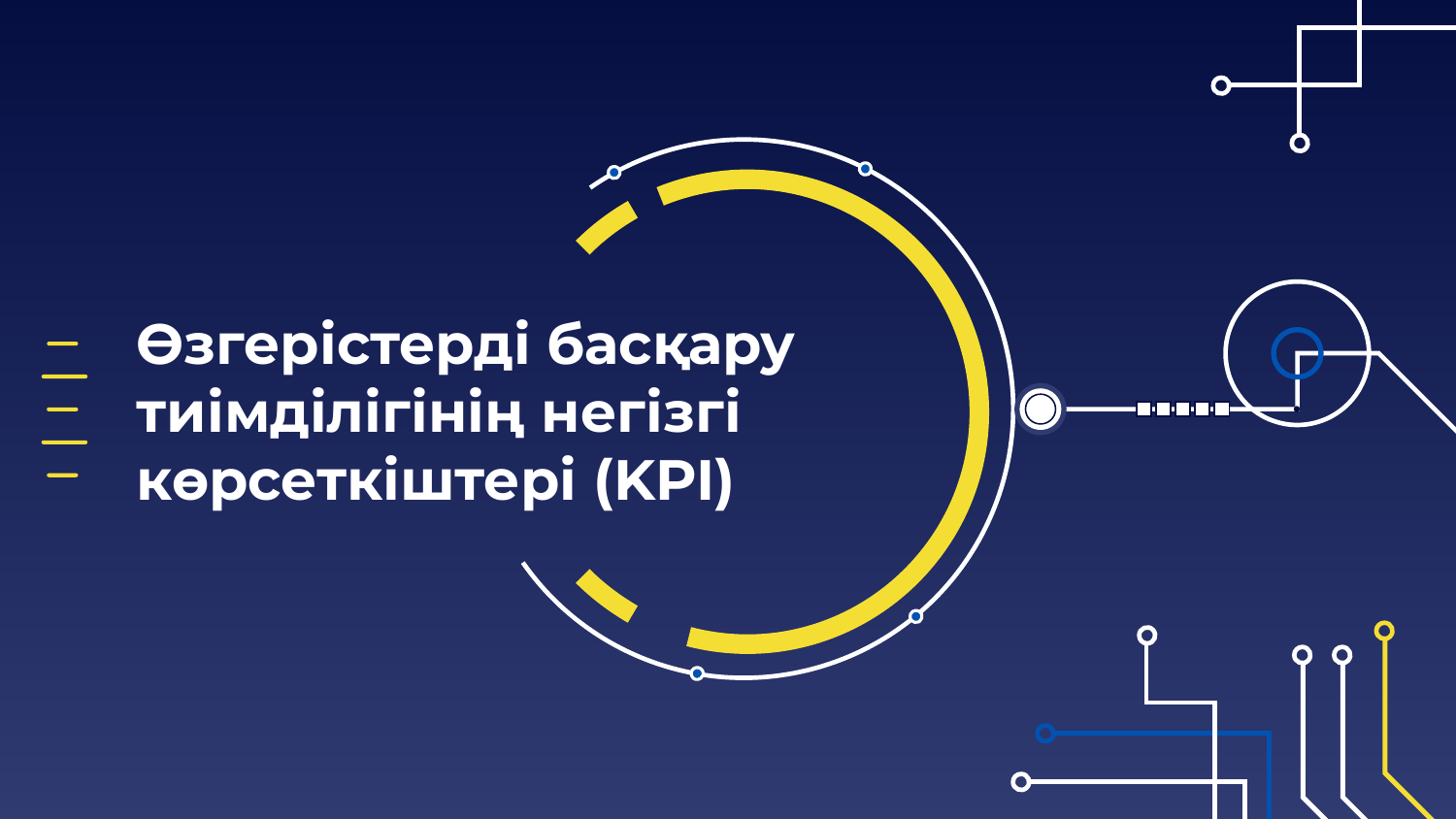

# Өзгерістерді басқару тиімділігінің негізгі көрсеткіштері (KPI)